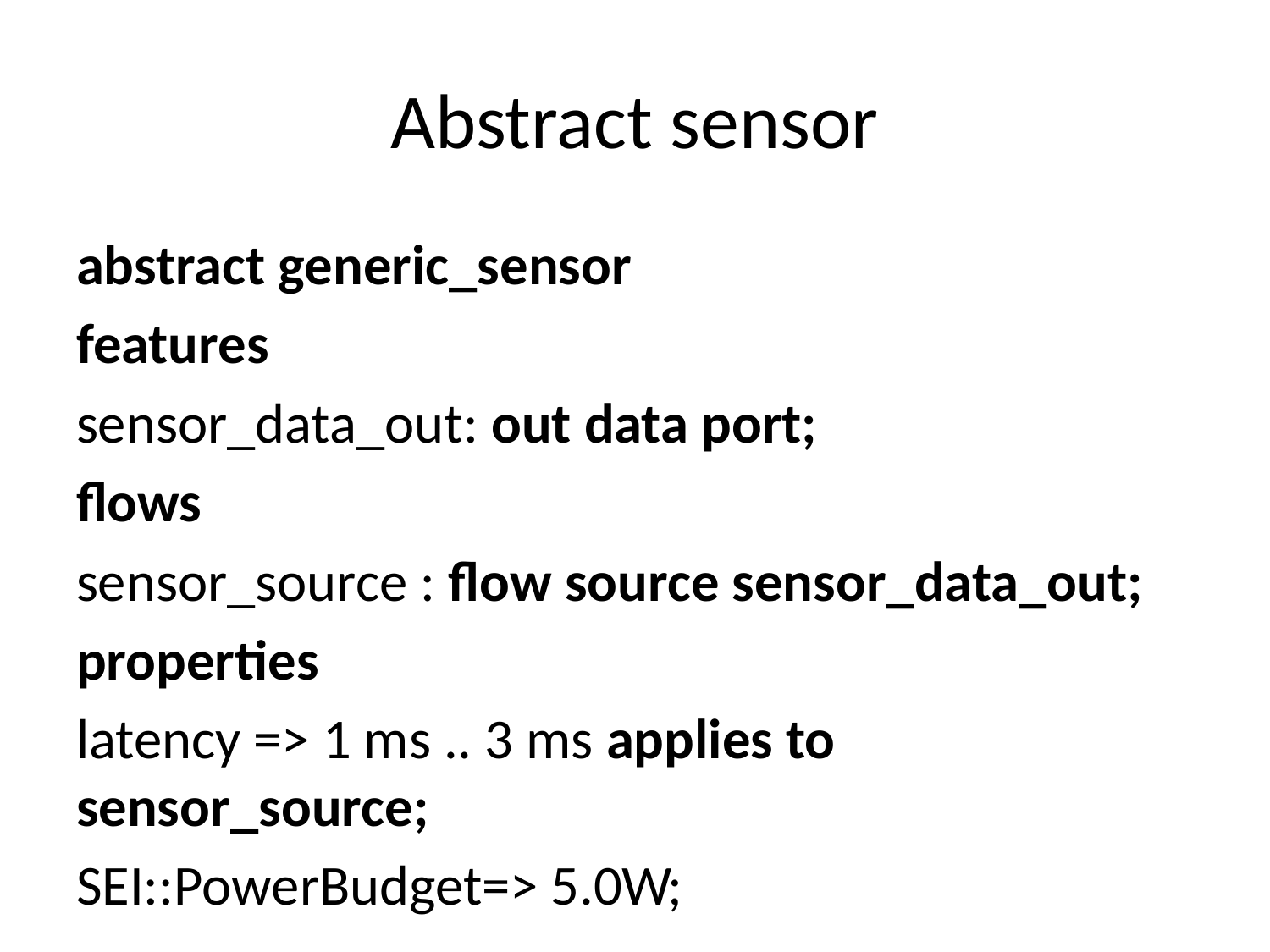

# Abstract sensor
abstract generic_sensor
features
sensor_data_out: out data port;
flows
sensor_source : flow source sensor_data_out;
properties
latency => 1 ms .. 3 ms applies to sensor_source;
SEI::PowerBudget=> 5.0W;